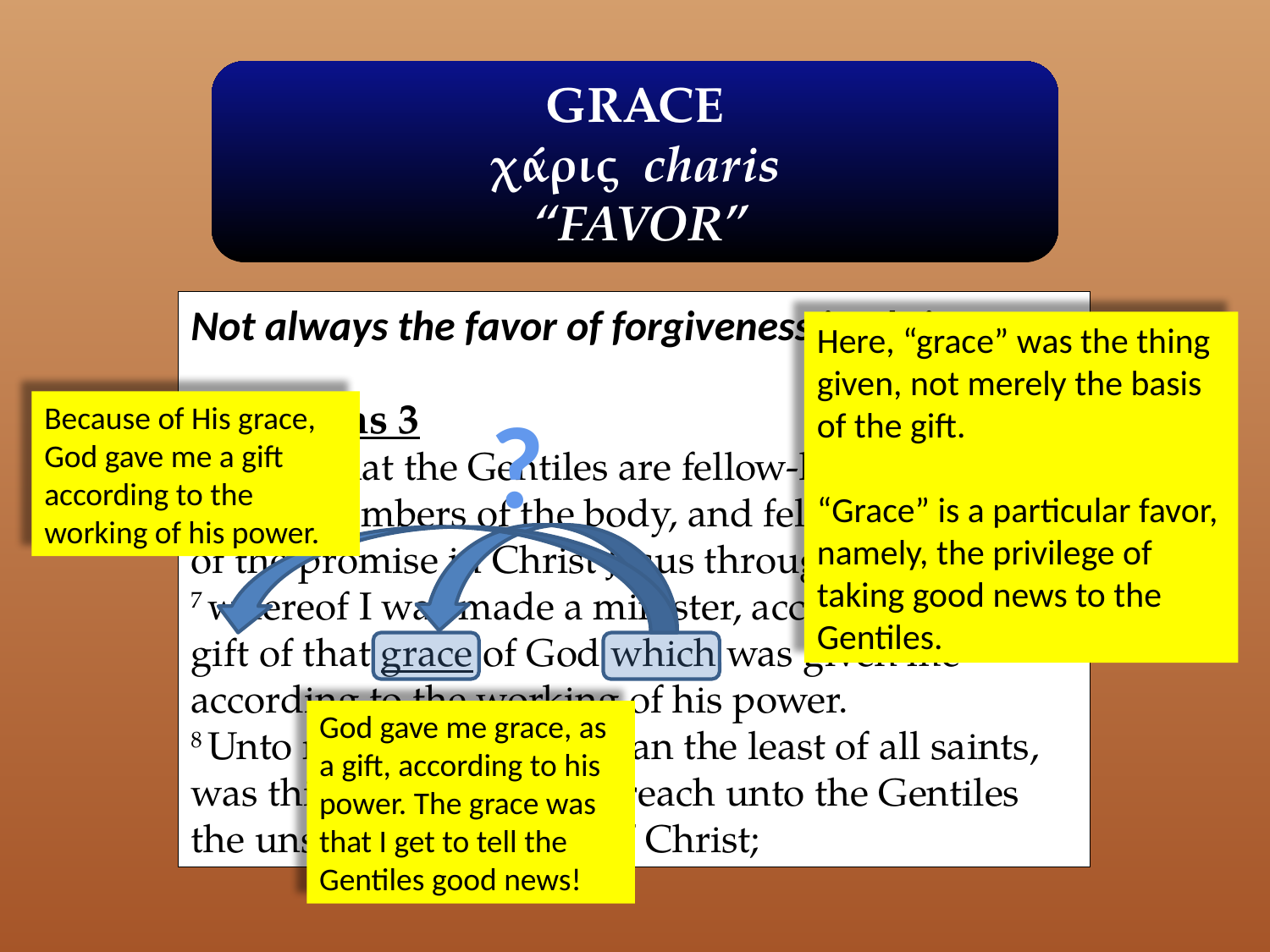

GRACE
χάρις  charis
 “FAVOR”
Not always the favor of forgiveness in Christ Jesus:

Ephesians 3
6 to wit, that the Gentiles are fellow-heirs, and fellow-members of the body, and fellow-partakers of the promise in Christ Jesus through the gospel,
7 whereof I was made a minister, according to the gift of that grace of God which was given me according to the working of his power.
8 Unto me, who am less than the least of all saints, was this grace given, to preach unto the Gentiles the unsearchable riches of Christ;
Here, “grace” was the thing given, not merely the basis of the gift.

“Grace” is a particular favor, namely, the privilege of taking good news to the Gentiles.
?
Because of His grace, God gave me a gift according to the working of his power.

God gave me grace, as a gift, according to his power. The grace was that I get to tell the Gentiles good news!